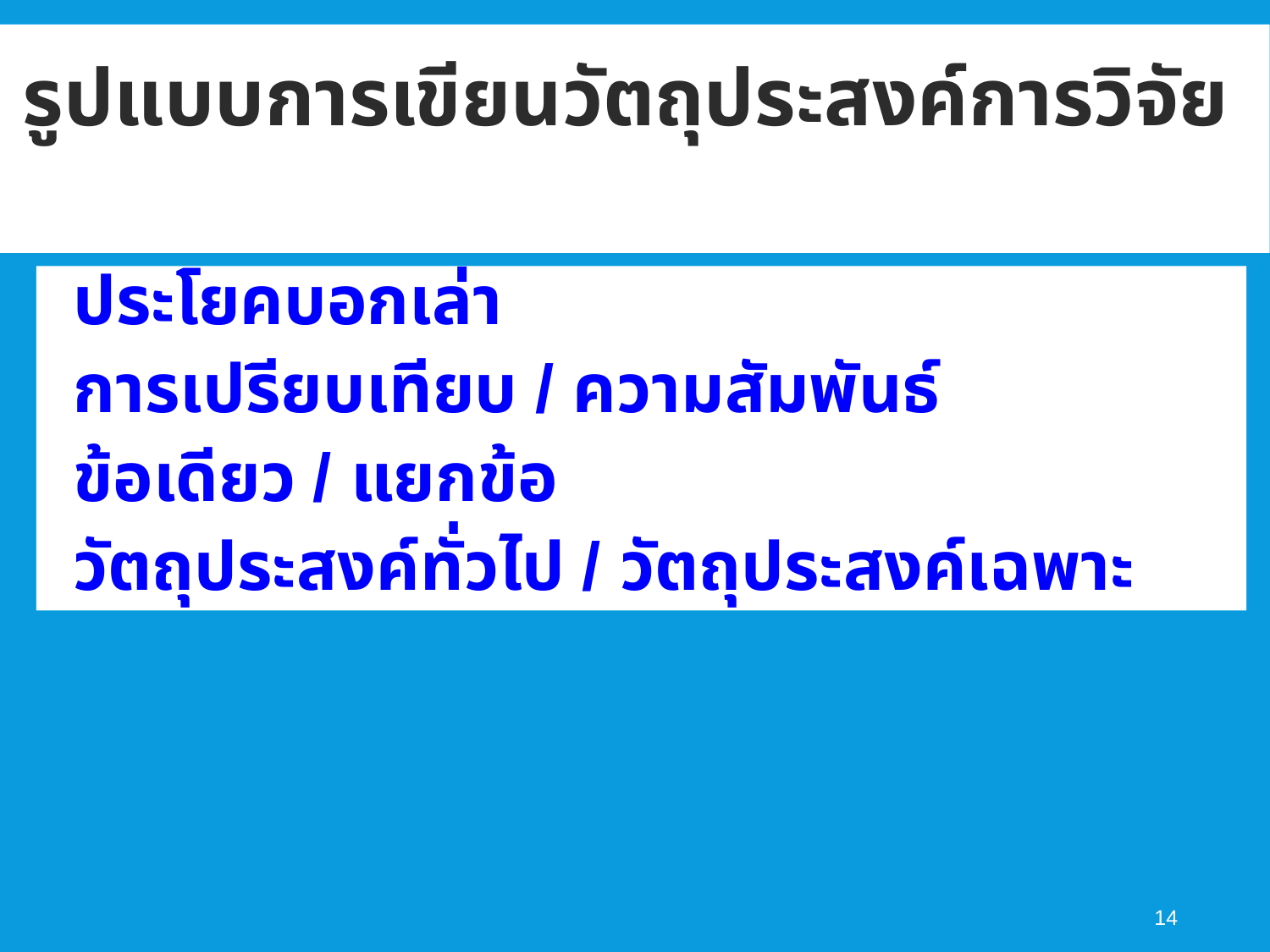

# รูปแบบการเขียนวัตถุประสงค์การวิจัย
ประโยคบอกเล่า
การเปรียบเทียบ / ความสัมพันธ์
ข้อเดียว / แยกข้อ
วัตถุประสงค์ทั่วไป / วัตถุประสงค์เฉพาะ
14